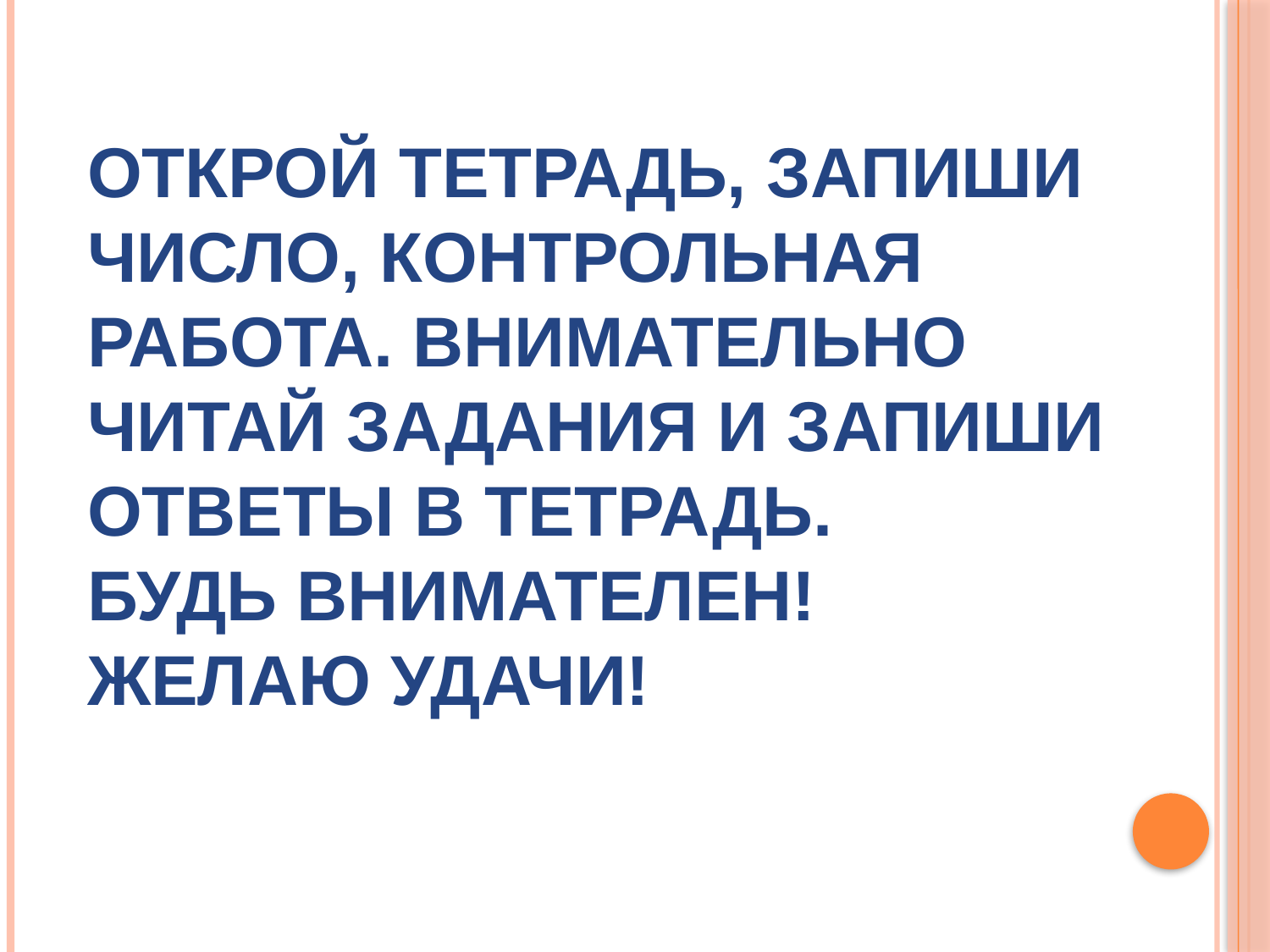

# Открой тетрадь, запиши число, контрольная работа. Внимательно читай задания и запиши ответы в тетрадь. Будь внимателен! Желаю удачи!